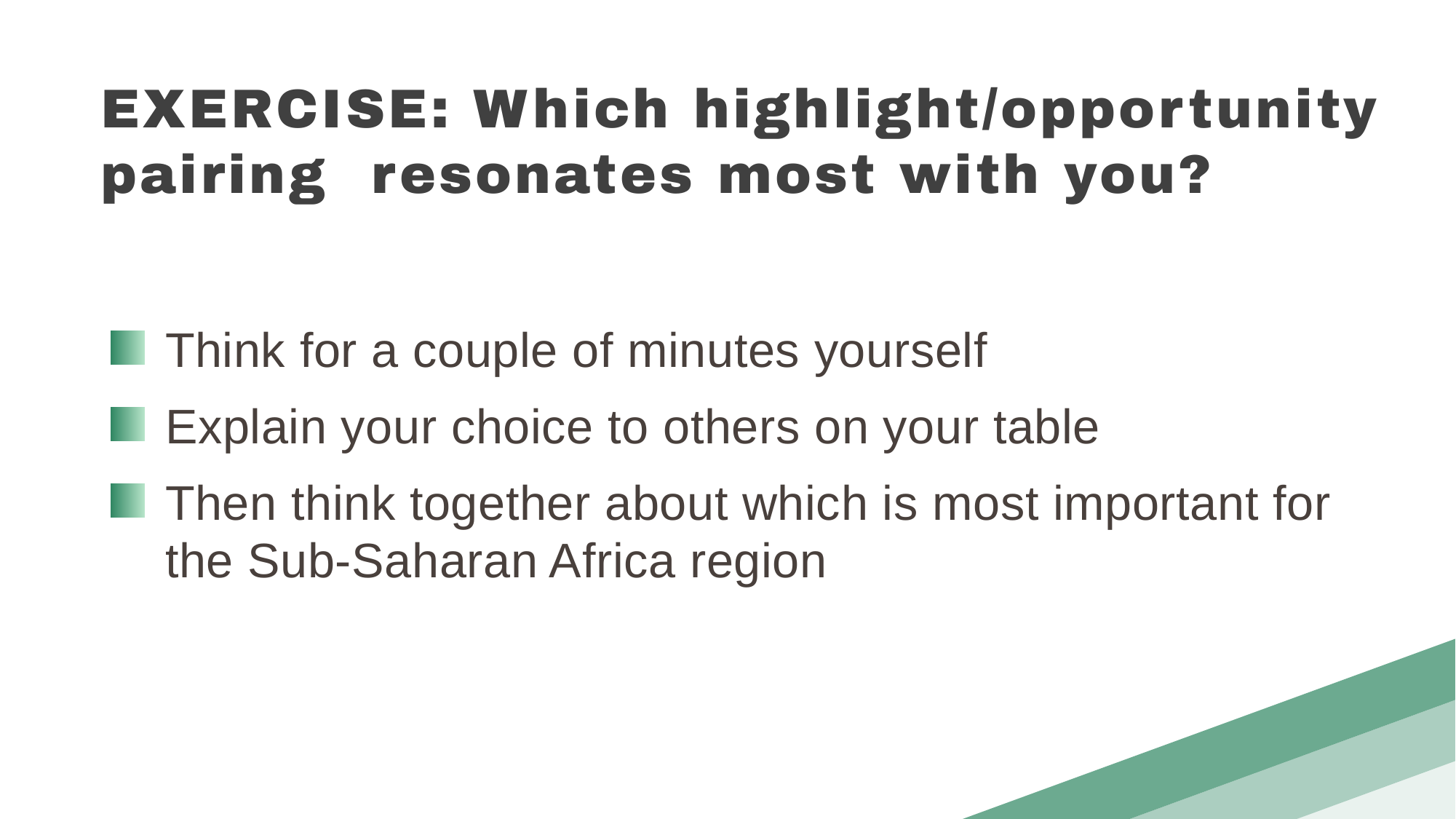

EXERCISE: Which highlight/opportunity pairing  resonates most with you?

Think for a couple of minutes yourself
Explain your choice to others on your table
Then think together about which is most important for the Sub-Saharan Africa region